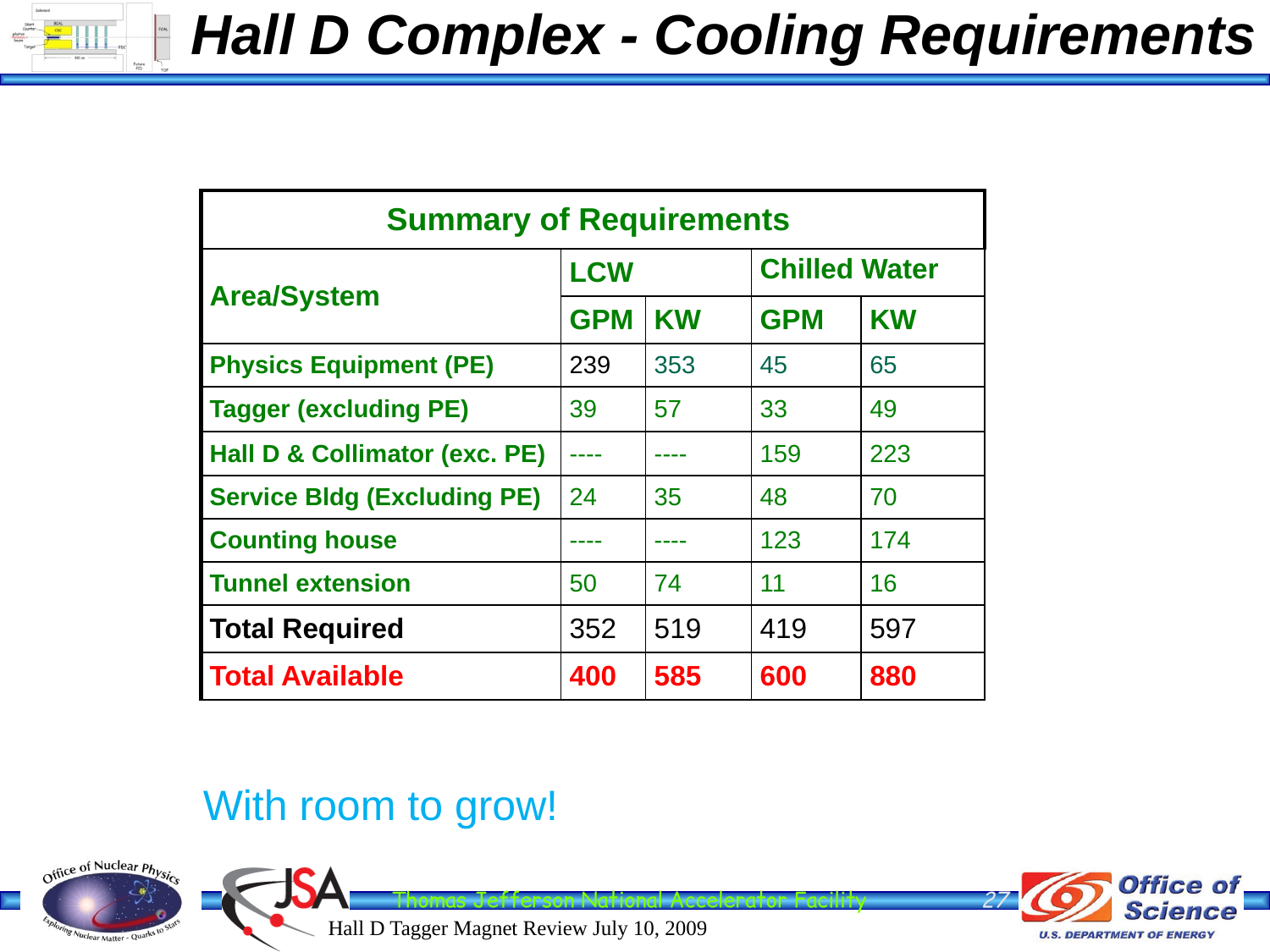

# Hall D Complex - Cooling Requirements
| Summary of Requirements |  |  |  |  |
| --- | --- | --- | --- | --- |
| Area/System | LCW |  | Chilled Water |  |
|  | GPM | KW | GPM | KW |
| Physics Equipment (PE) | 239 | 353 | 45 | 65 |
| Tagger (excluding PE) | 39 | 57 | 33 | 49 |
| Hall D & Collimator (exc. PE) | ---- | ---- | 159 | 223 |
| Service Bldg (Excluding PE) | 24 | 35 | 48 | 70 |
| Counting house | ---- | ---- | 123 | 174 |
| Tunnel extension | 50 | 74 | 11 | 16 |
| Total Required | 352 | 519 | 419 | 597 |
| Total Available | 400 | 585 | 600 | 880 |
With room to grow!
27